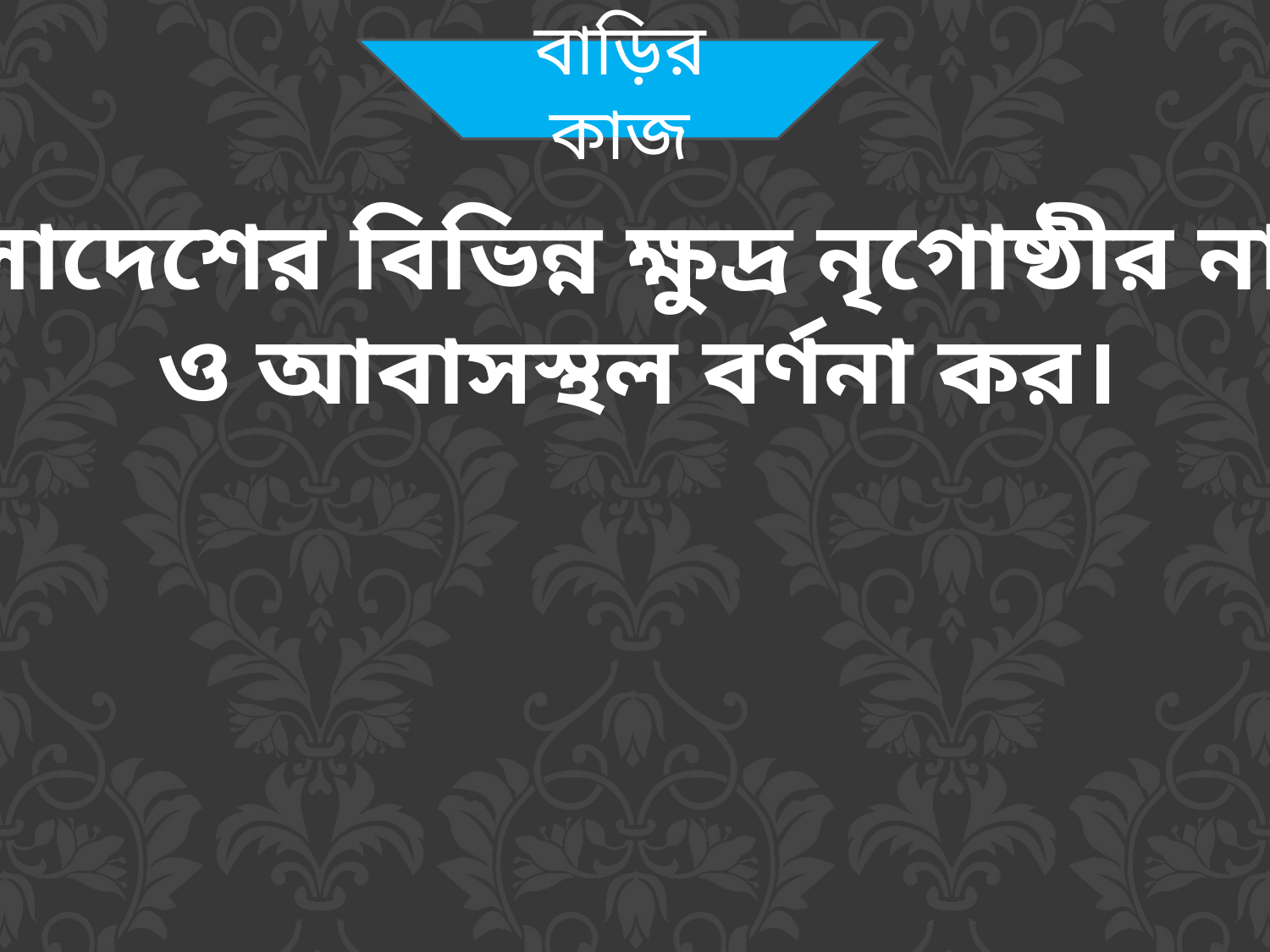

বাড়ির কাজ
বাংলাদেশের বিভিন্ন ক্ষুদ্র নৃগোষ্ঠীর নাম
    ও আবাসস্থল বর্ণনা কর।